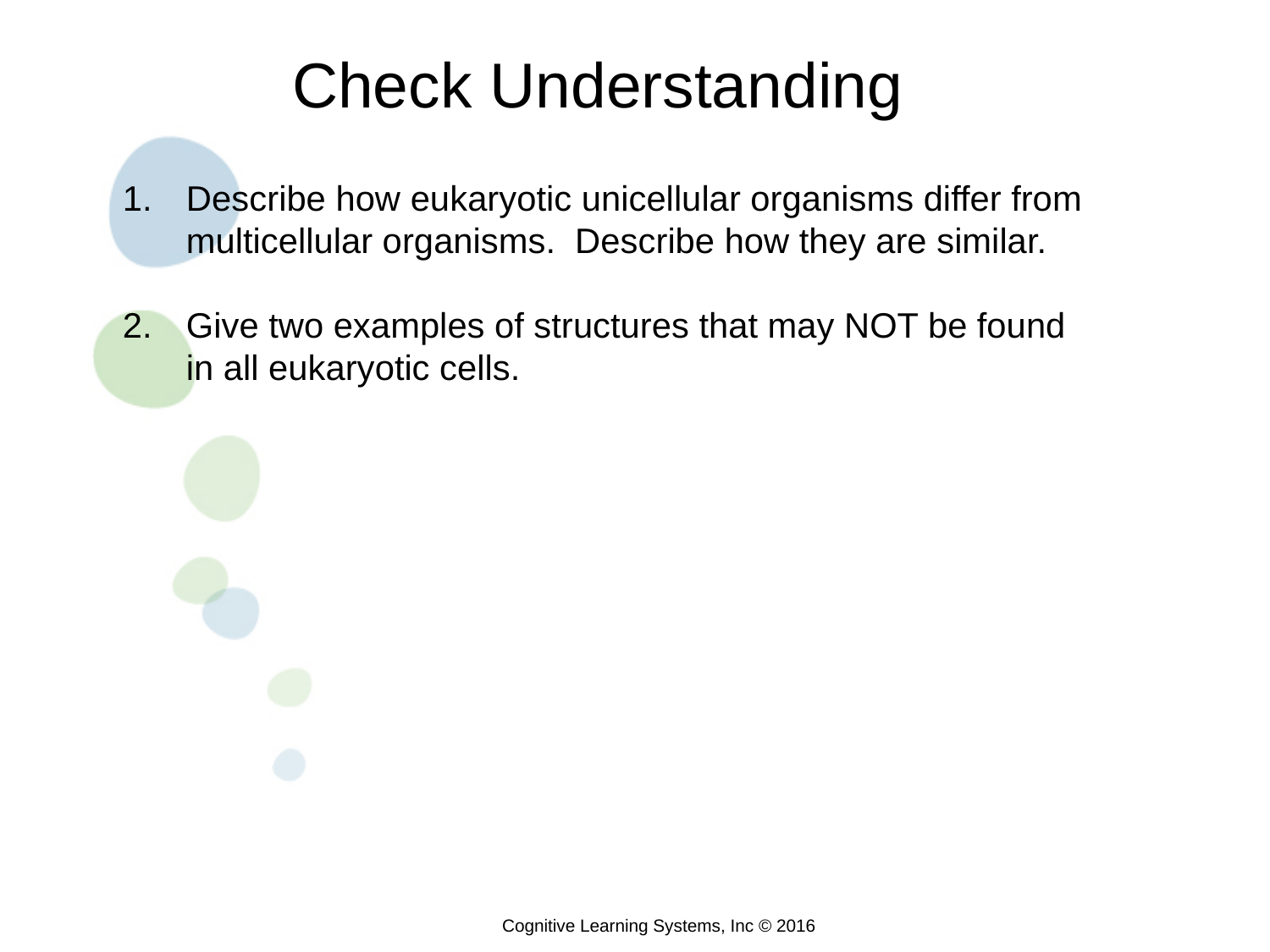

Check Understanding
Describe how eukaryotic unicellular organisms differ from multicellular organisms.  Describe how they are similar.

2.	Give two examples of structures that may NOT be found in all eukaryotic cells.
Cognitive Learning Systems, Inc © 2016